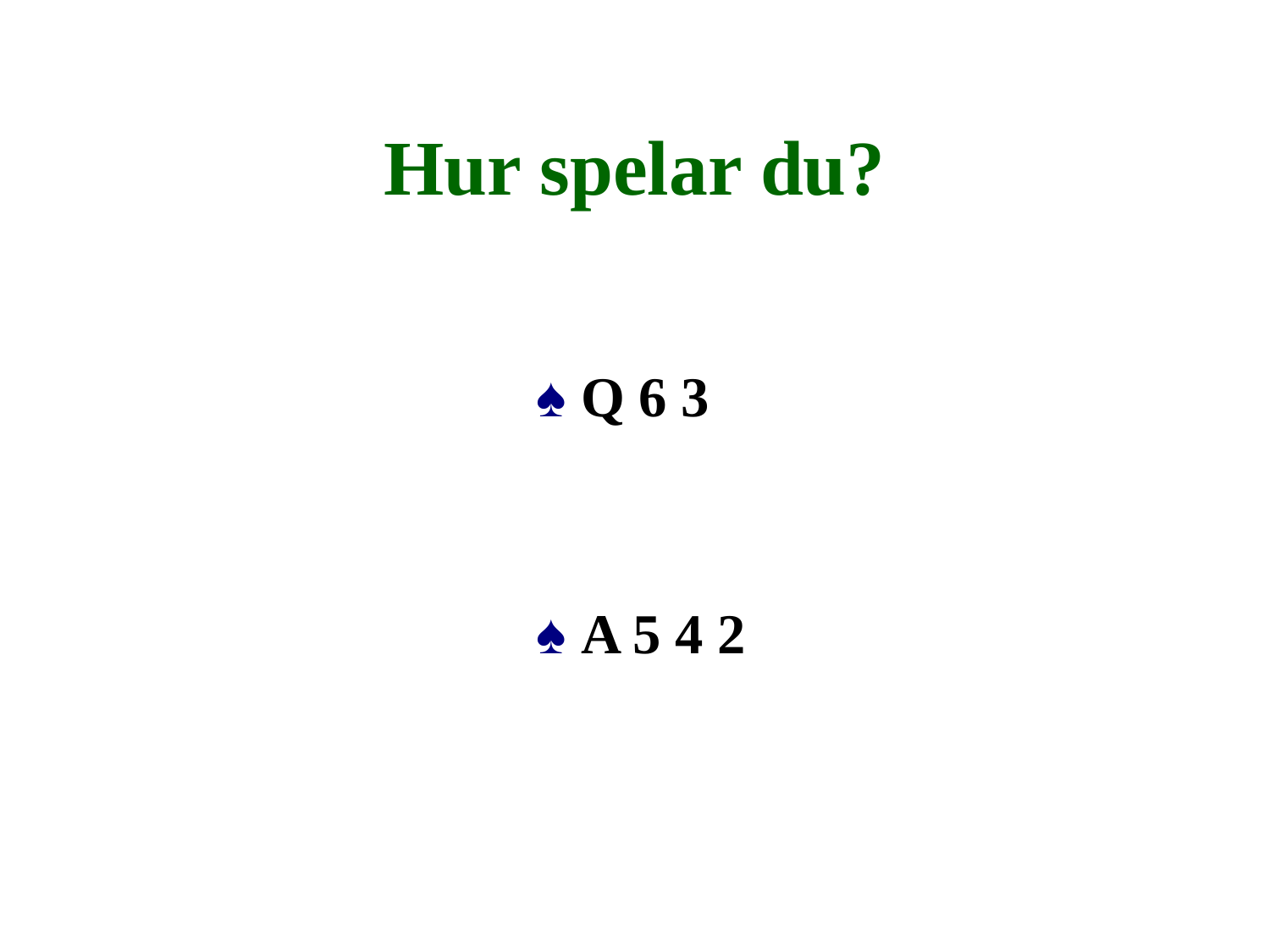

# Hur spelar du?

				♠ Q 6 3

				♠ A 5 4 2